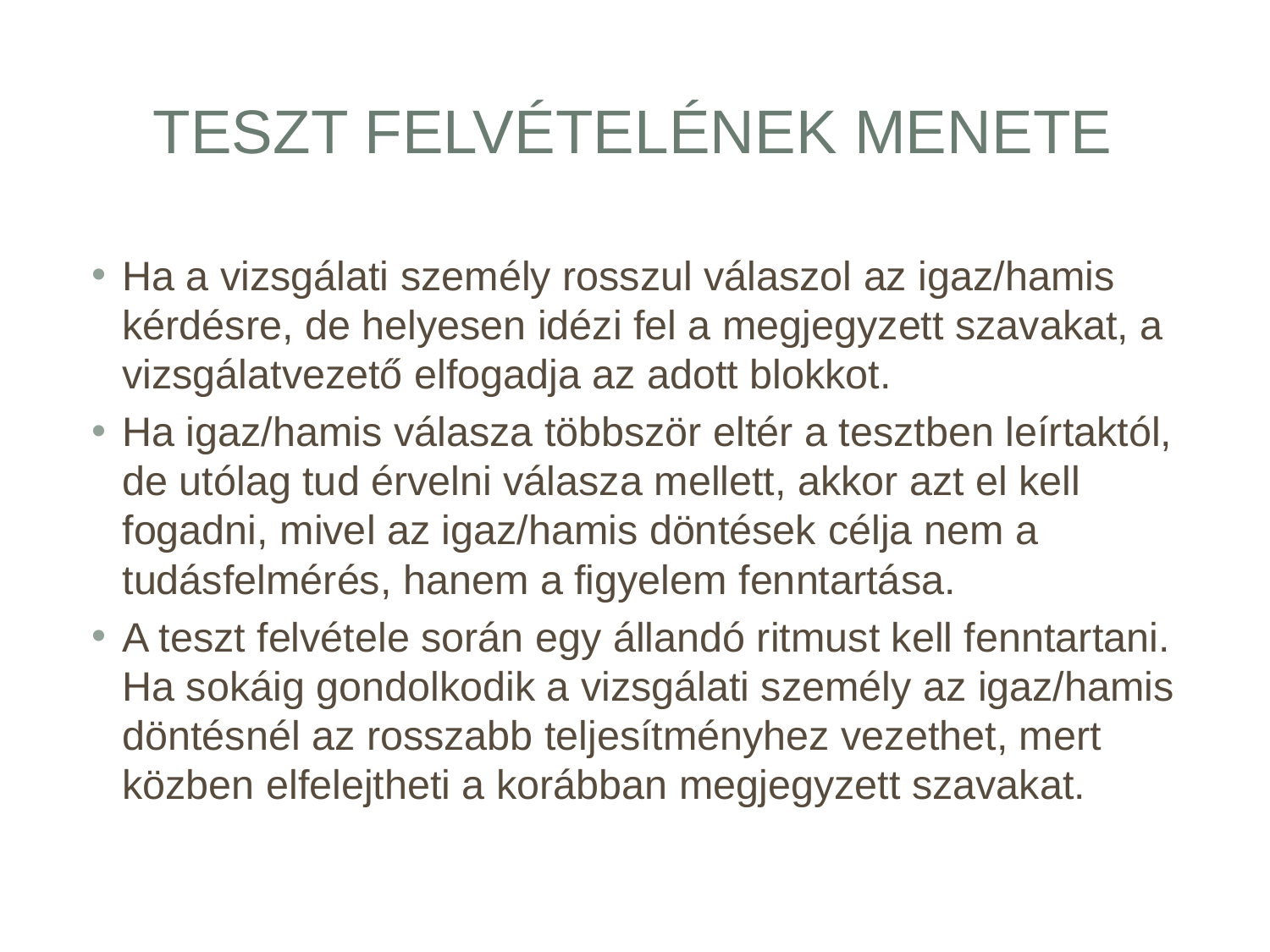

# Teszt felvételének menete
Ha a vizsgálati személy rosszul válaszol az igaz/hamis kérdésre, de helyesen idézi fel a megjegyzett szavakat, a vizsgálatvezető elfogadja az adott blokkot.
Ha igaz/hamis válasza többször eltér a tesztben leírtaktól, de utólag tud érvelni válasza mellett, akkor azt el kell fogadni, mivel az igaz/hamis döntések célja nem a tudásfelmérés, hanem a figyelem fenntartása.
A teszt felvétele során egy állandó ritmust kell fenntartani. Ha sokáig gondolkodik a vizsgálati személy az igaz/hamis döntésnél az rosszabb teljesítményhez vezethet, mert közben elfelejtheti a korábban megjegyzett szavakat.